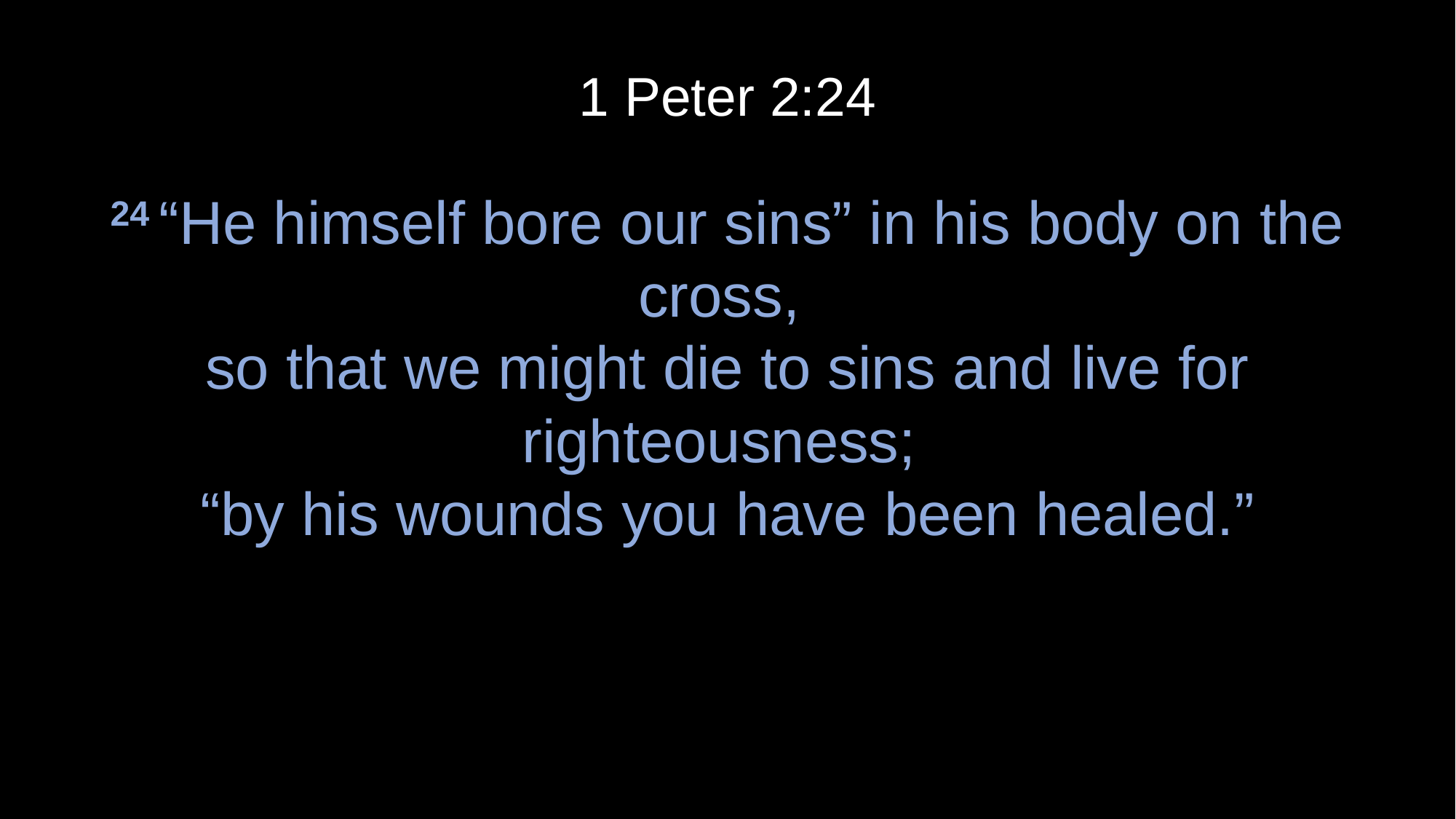

# 1 Peter 2:24
24 “He himself bore our sins” in his body on the cross,
so that we might die to sins and live for righteousness;
“by his wounds you have been healed.”